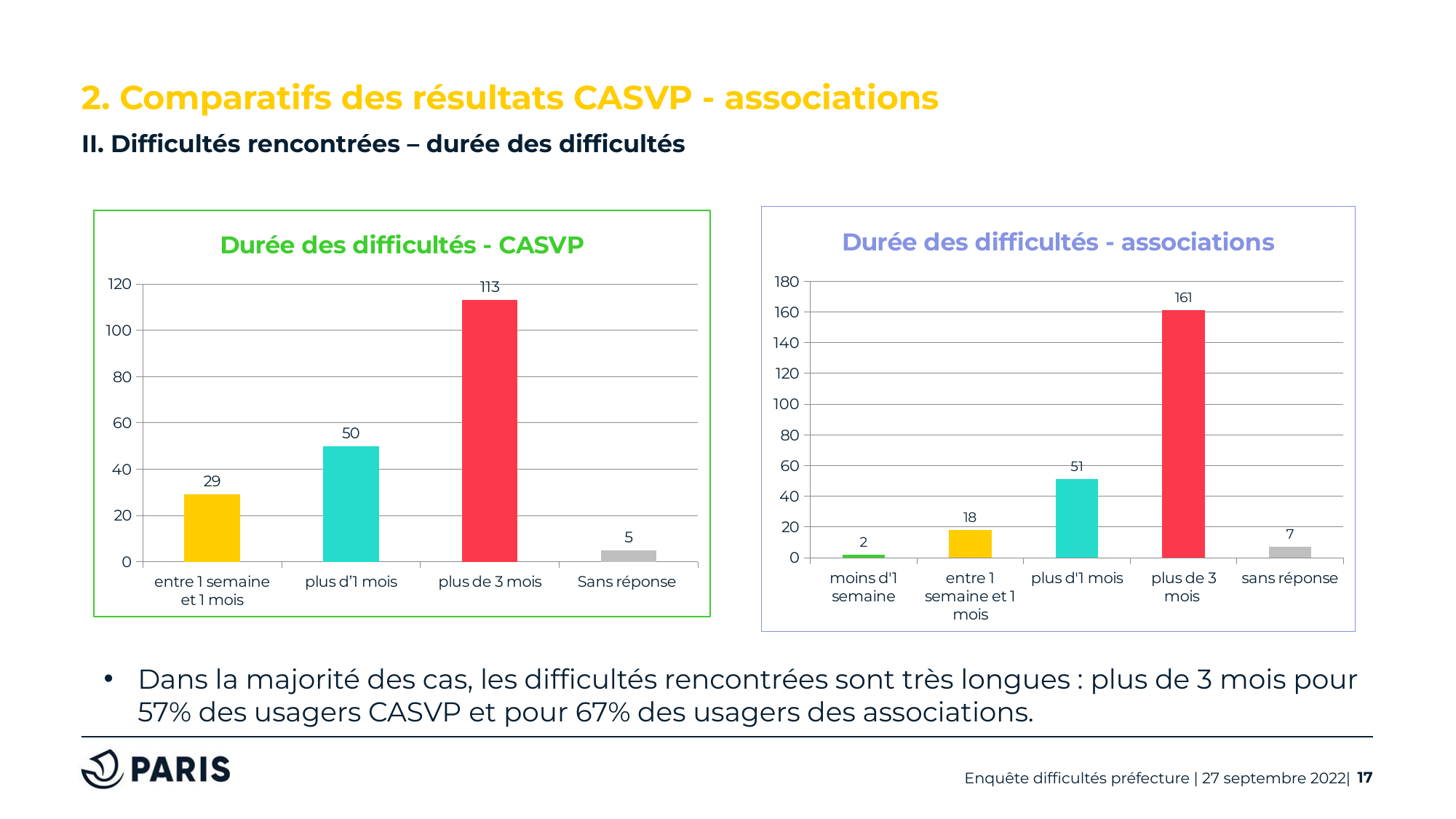

# 2. Comparatifs des résultats CASVP - associations
II. Difficultés rencontrées – durée des difficultés

### Chart: Durée des difficultés - associations

| Category | Durée des difficultés |
|---|---|
| moins d'1 semaine | 2.0 |
| entre 1 semaine et 1 mois | 18.0 |
| plus d'1 mois | 51.0 |
| plus de 3 mois  | 161.0 |
| sans réponse | 7.0 |

### Chart: Durée des difficultés - CASVP

| Category | Durée difficulté  |
|---|---|
| entre 1 semaine et 1 mois | 29.0 |
| plus d’1 mois | 50.0 |
| plus de 3 mois | 113.0 |
| Sans réponse  | 5.0 |

Dans la majorité des cas, les difficultés rencontrées sont très longues : plus de 3 mois pour 57% des usagers CASVP et pour 67% des usagers des associations.
Enquête difficultés préfecture | 27 septembre 2022|
17